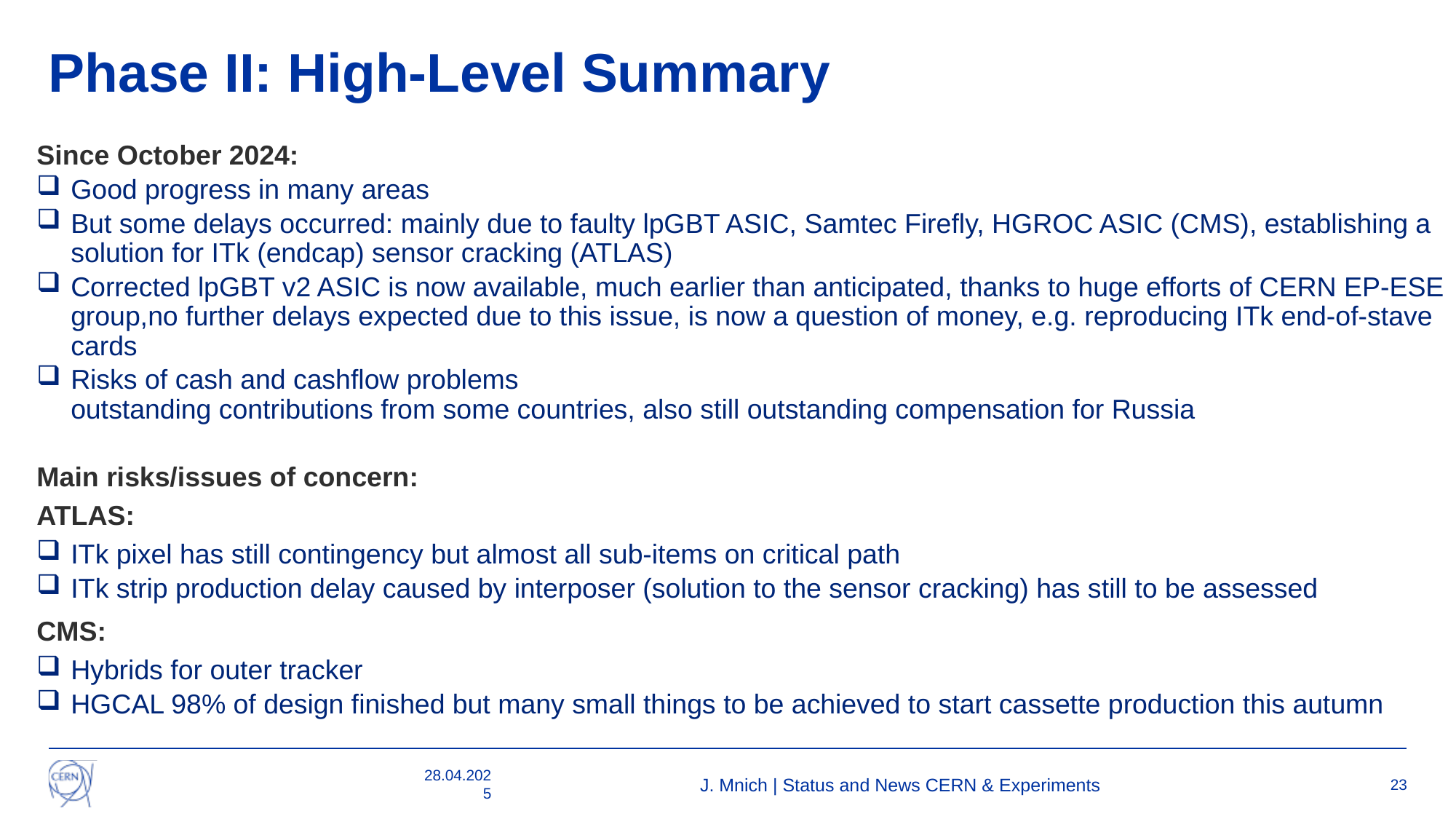

# Phase II: High-Level Summary
Since October 2024:
Good progress in many areas
But some delays occurred: mainly due to faulty lpGBT ASIC, Samtec Firefly, HGROC ASIC (CMS), establishing a solution for ITk (endcap) sensor cracking (ATLAS)
Corrected lpGBT v2 ASIC is now available, much earlier than anticipated, thanks to huge efforts of CERN EP-ESE group,no further delays expected due to this issue, is now a question of money, e.g. reproducing ITk end-of-stave cards
Risks of cash and cashflow problems
outstanding contributions from some countries, also still outstanding compensation for Russia

Main risks/issues of concern:
ATLAS:
ITk pixel has still contingency but almost all sub-items on critical path
ITk strip production delay caused by interposer (solution to the sensor cracking) has still to be assessed
CMS:
Hybrids for outer tracker
HGCAL 98% of design finished but many small things to be achieved to start cassette production this autumn
28.04.2025
J. Mnich | Status and News CERN & Experiments
23